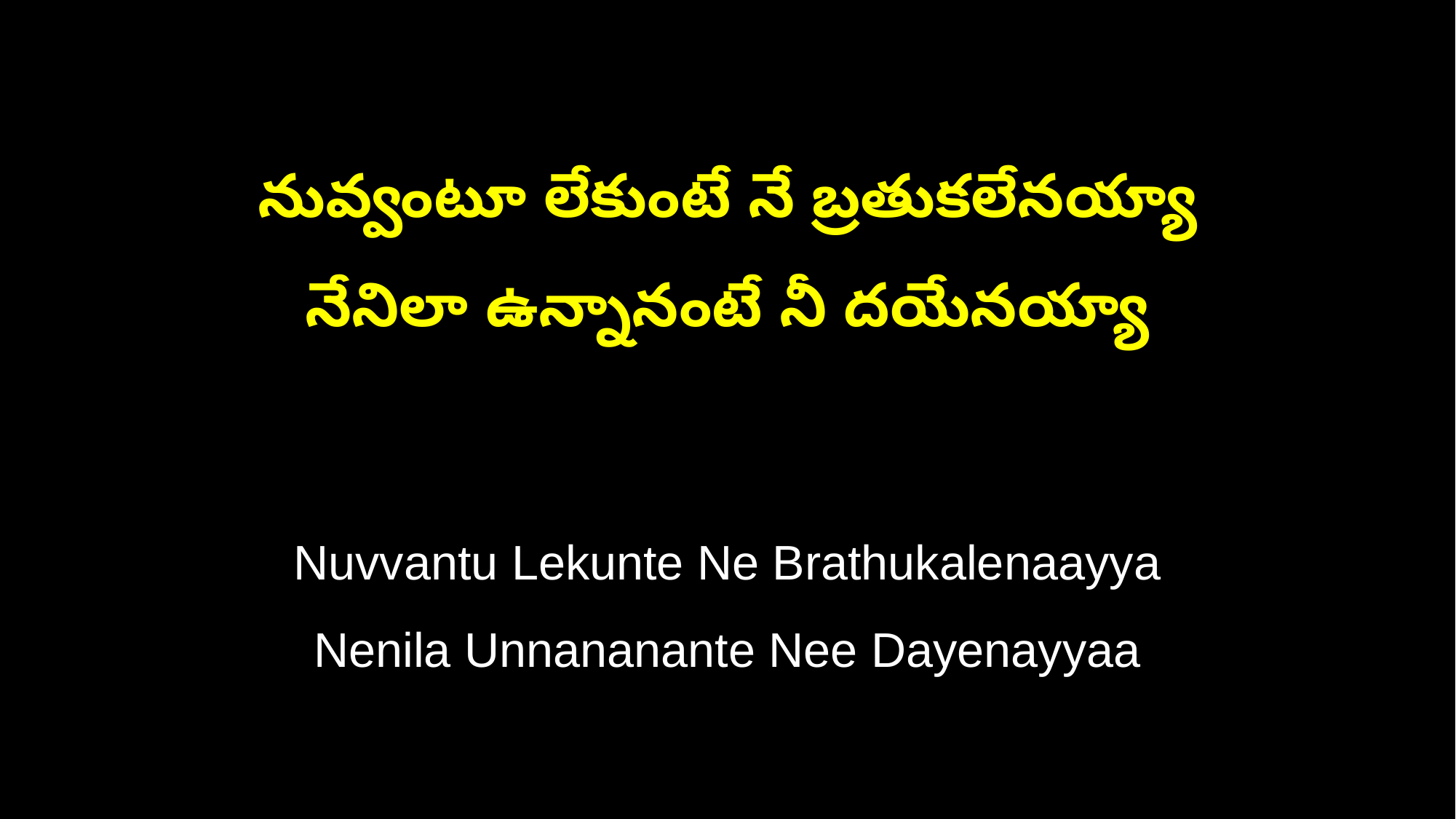

నువ్వంటూ లేకుంటే నే బ్రతుకలేనయ్యా
నేనిలా ఉన్నానంటే నీ దయేనయ్యా
Nuvvantu Lekunte Ne Brathukalenaayya
Nenila Unnananante Nee Dayenayyaa